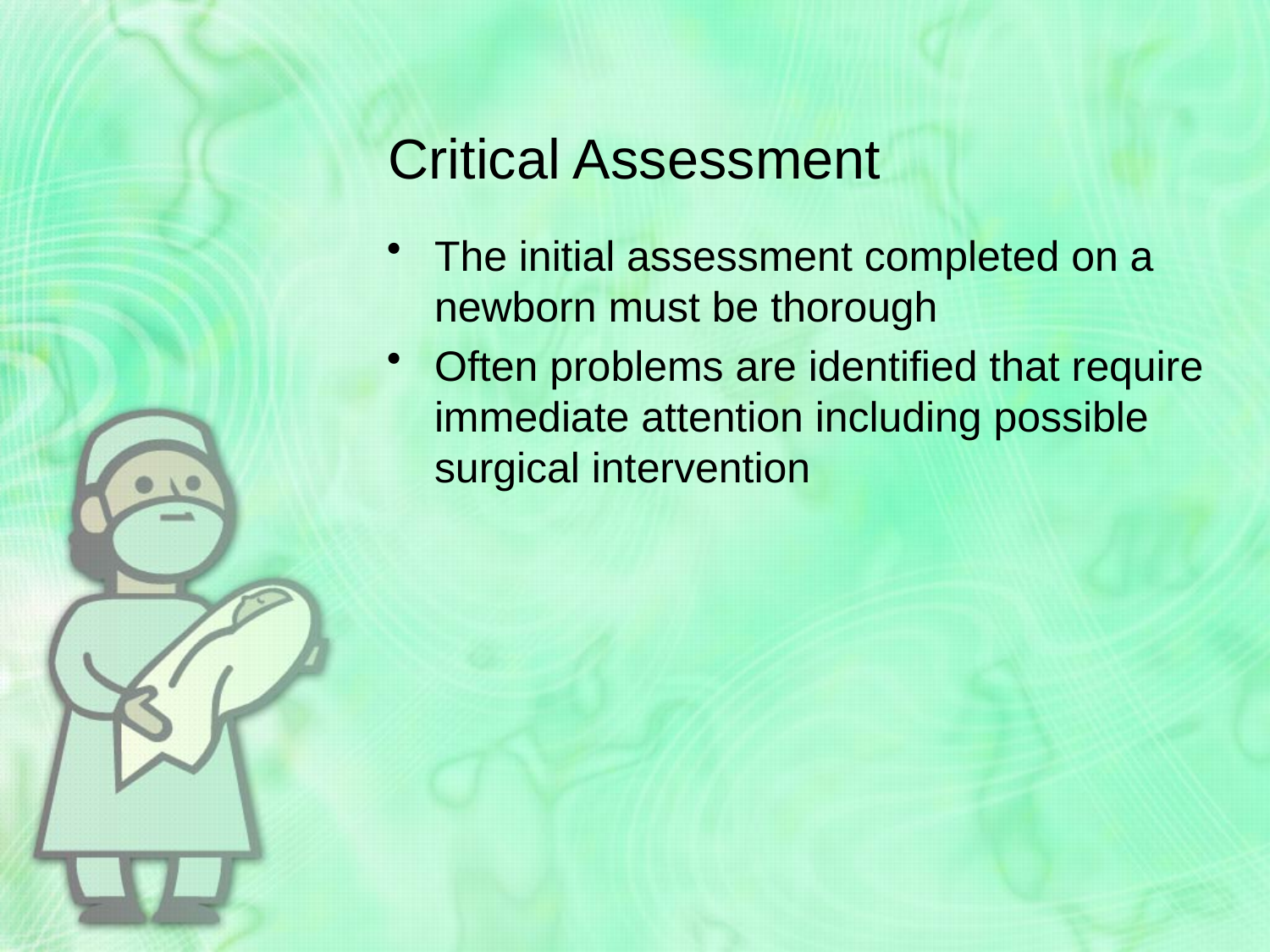

# Critical Assessment
The initial assessment completed on a newborn must be thorough
Often problems are identified that require immediate attention including possible surgical intervention